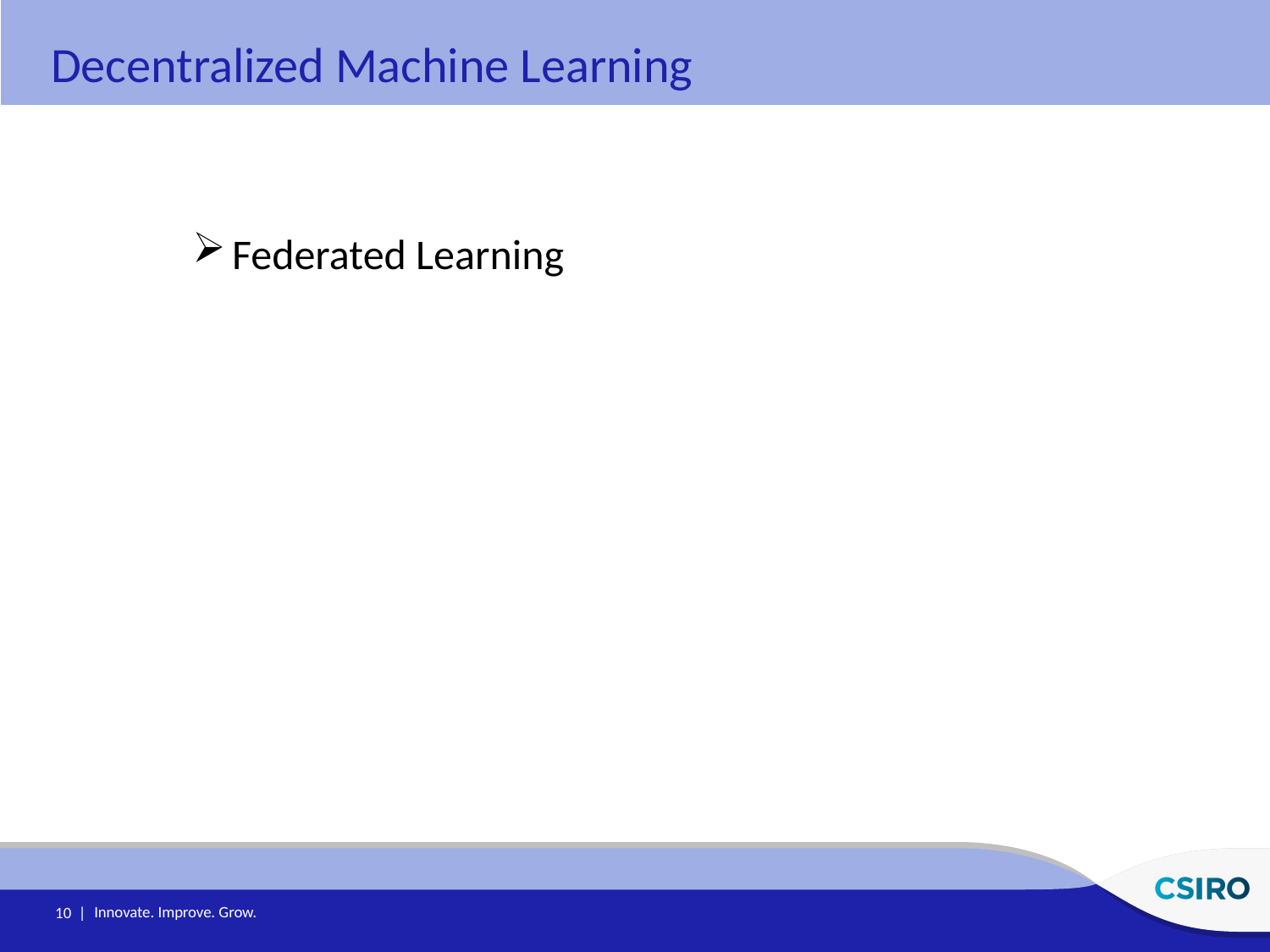

Decentralized Machine Learning
Federated Learning
10  |
Innovate. Improve. Grow.